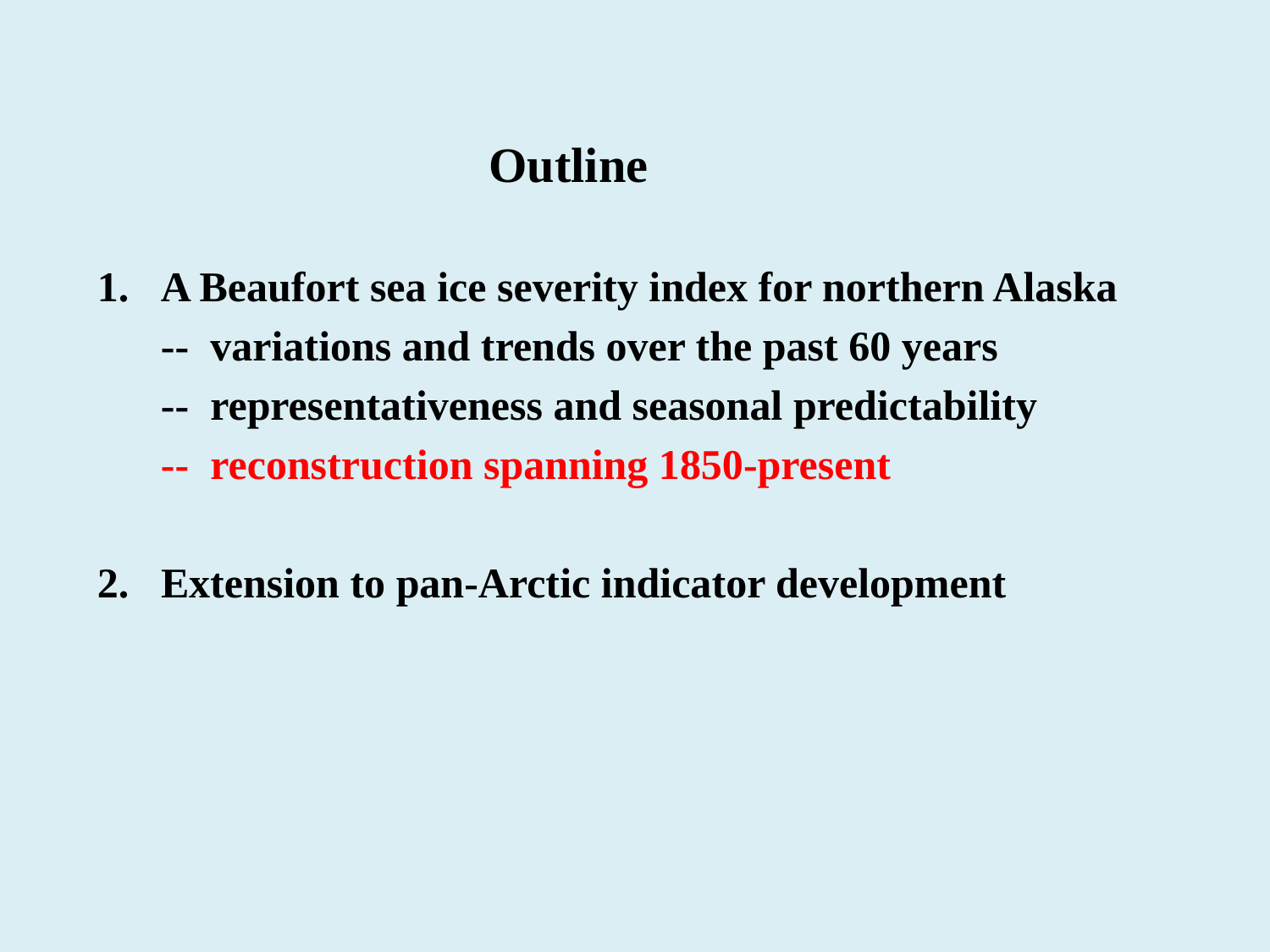

Outline

A Beaufort sea ice severity index for northern Alaska
      --  variations and trends over the past 60 years
      --  representativeness and seasonal predictability
      --  reconstruction spanning 1850-present

2.   Extension to pan-Arctic indicator development

#